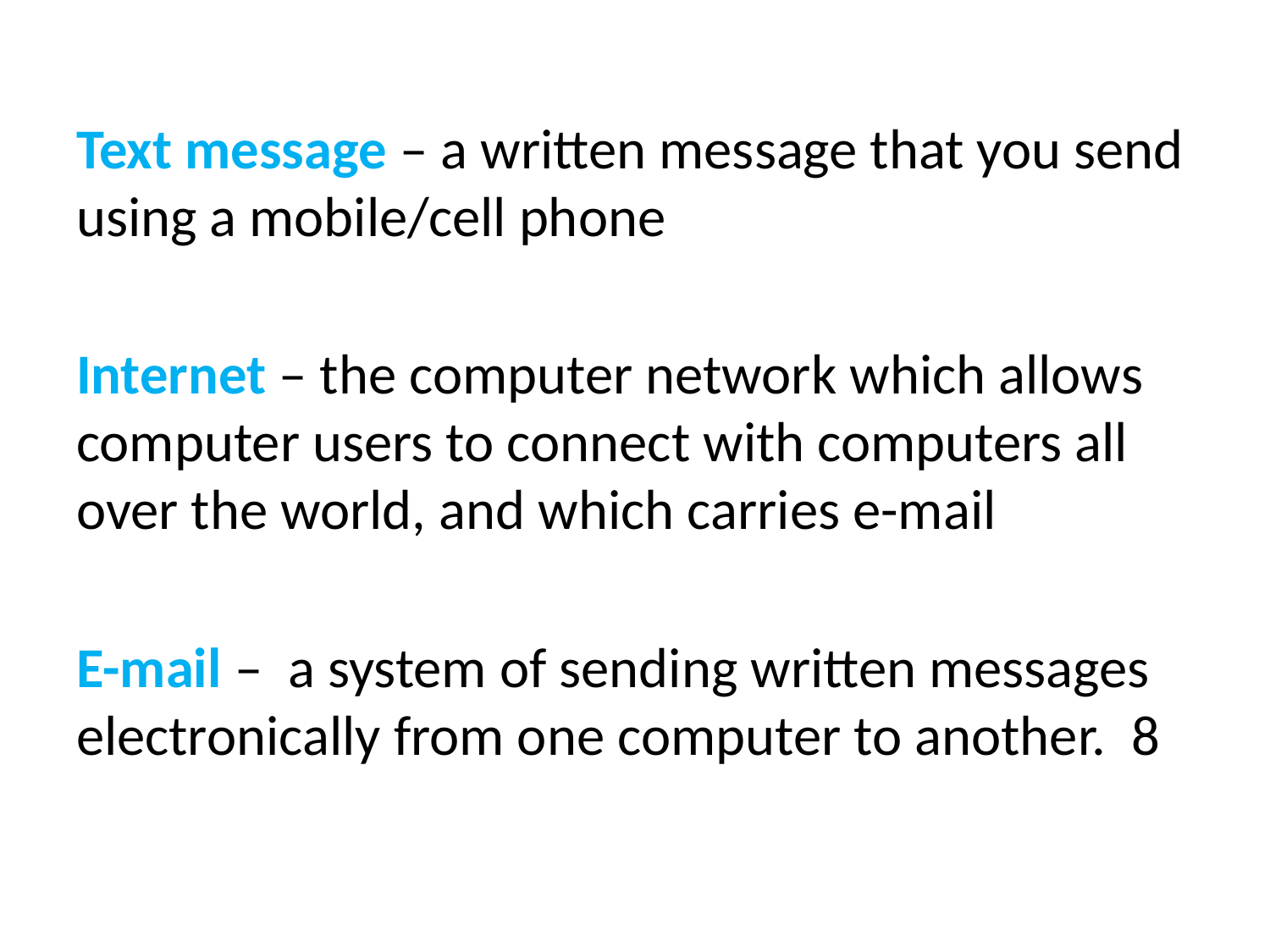

#
Text message – a written message that you send using a mobile/cell phone

Internet – the computer network which allows computer users to connect with computers all over the world, and which carries e-mail

E-mail –  a system of sending written messages electronically from one computer to another.  8